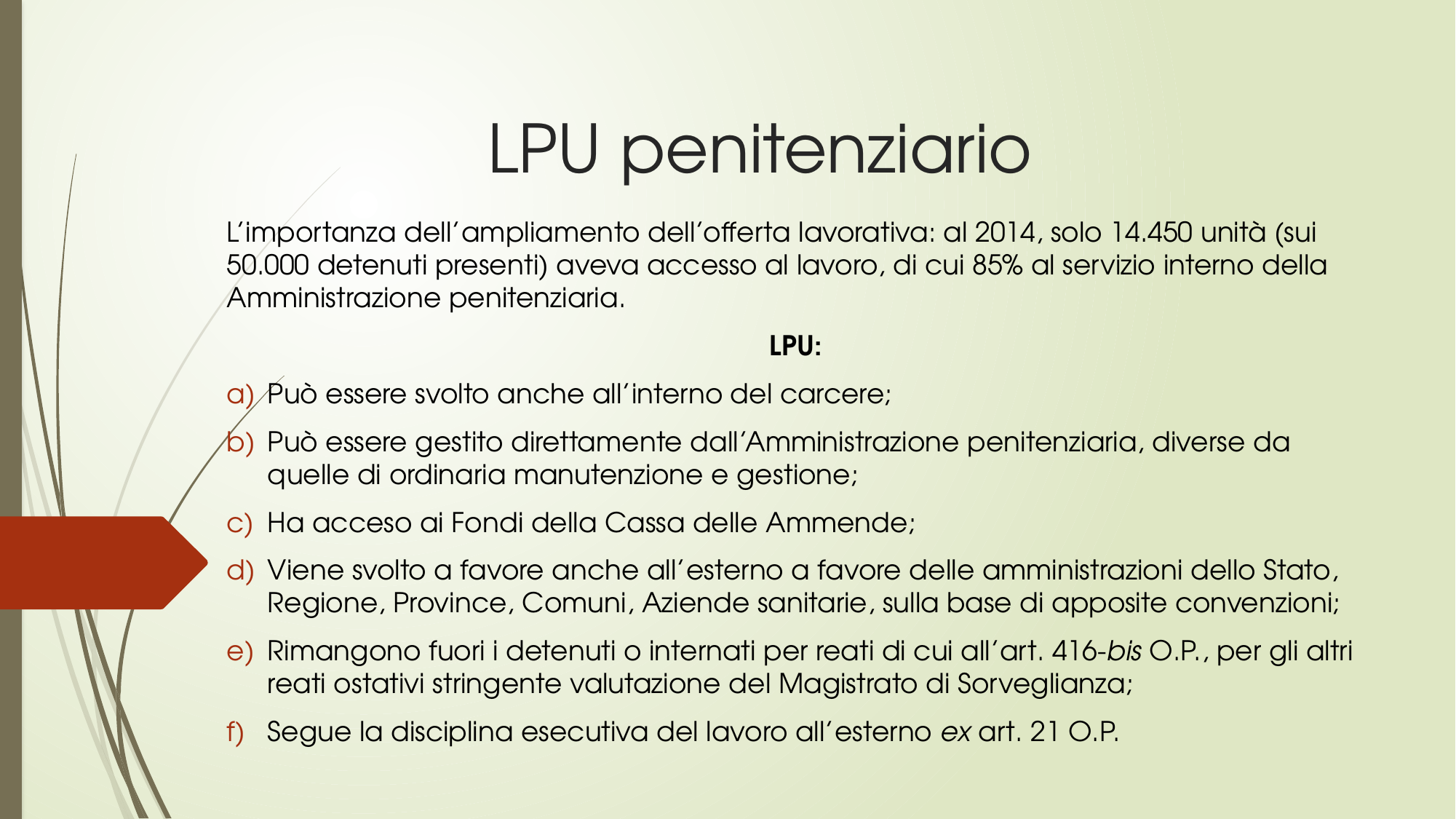

# LPU penitenziario
L’importanza dell’ampliamento dell’offerta lavorativa: al 2014, solo 14.450 unità (sui 50.000 detenuti presenti) aveva accesso al lavoro, di cui 85% al servizio interno della Amministrazione penitenziaria.
LPU:
Può essere svolto anche all’interno del carcere;
Può essere gestito direttamente dall’Amministrazione penitenziaria, diverse da quelle di ordinaria manutenzione e gestione;
Ha acceso ai Fondi della Cassa delle Ammende;
Viene svolto a favore anche all’esterno a favore delle amministrazioni dello Stato, Regione, Province, Comuni, Aziende sanitarie, sulla base di apposite convenzioni;
Rimangono fuori i detenuti o internati per reati di cui all’art. 416-bis O.P., per gli altri reati ostativi stringente valutazione del Magistrato di Sorveglianza;
Segue la disciplina esecutiva del lavoro all’esterno ex art. 21 O.P.